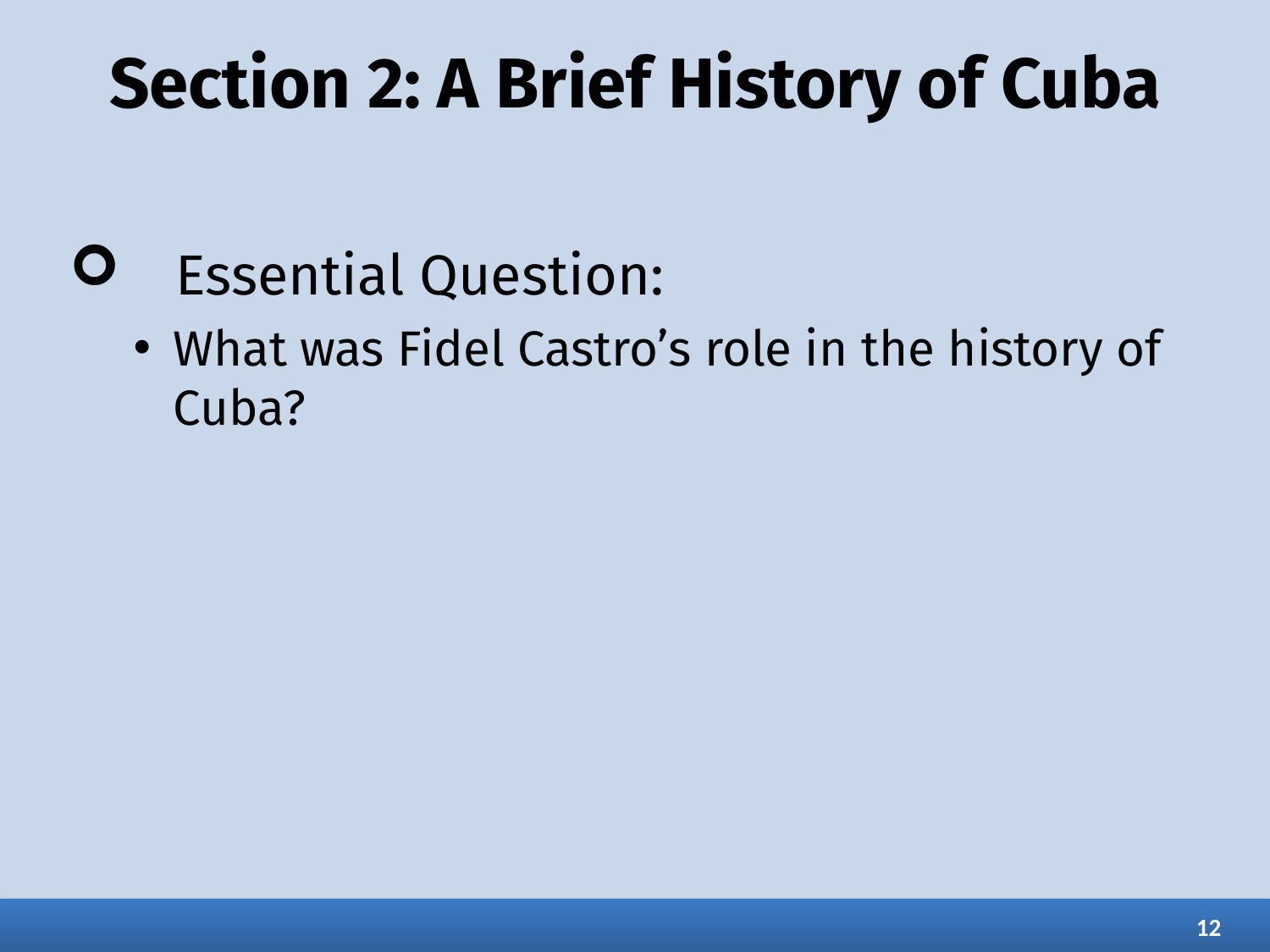

# Section 2: A Brief History of Cuba
Essential Question:
What was Fidel Castro’s role in the history of Cuba?
12